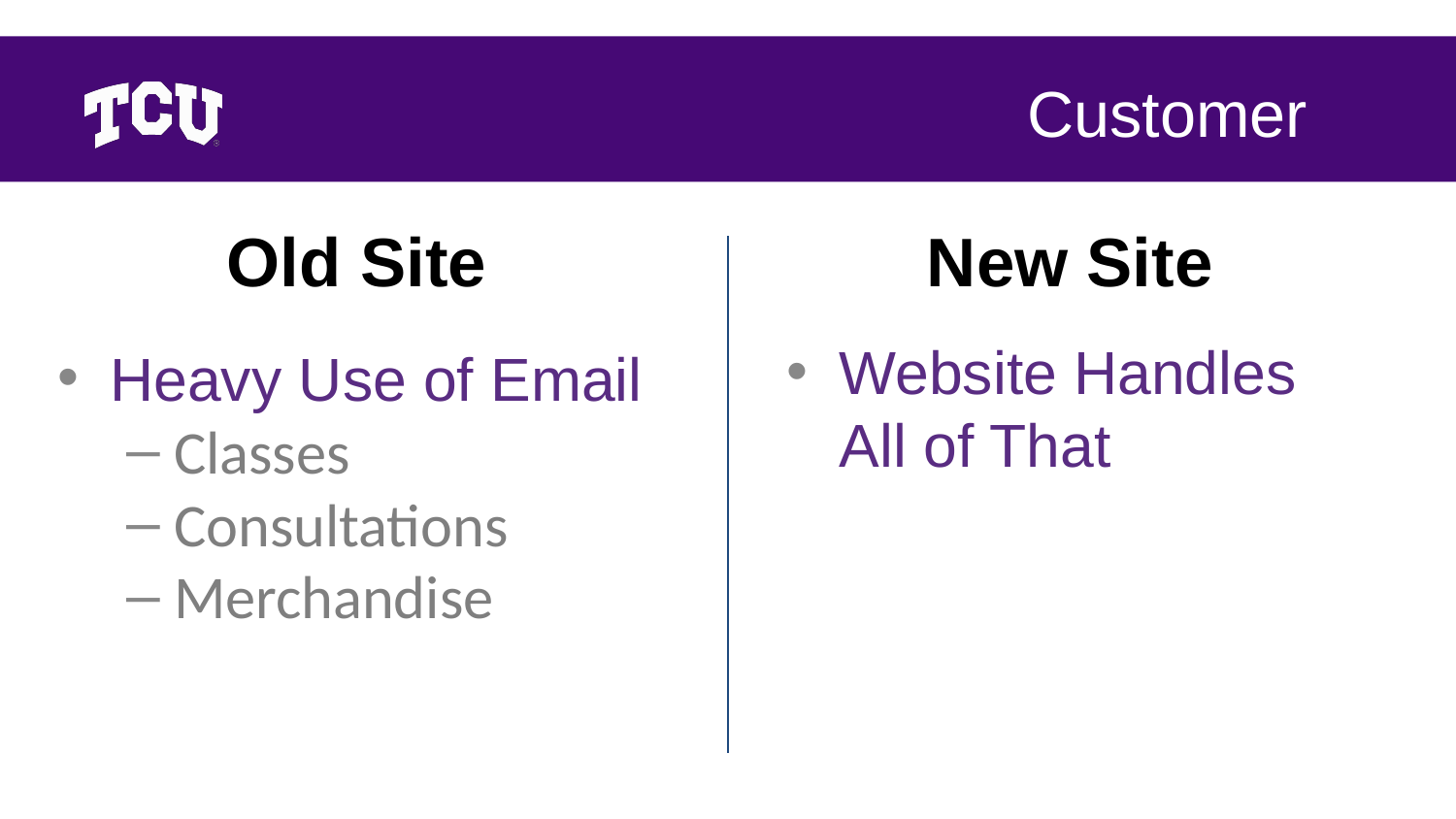

Customer
Old Site
New Site
#
Website Handles All of That
Heavy Use of Email
Classes
Consultations
Merchandise